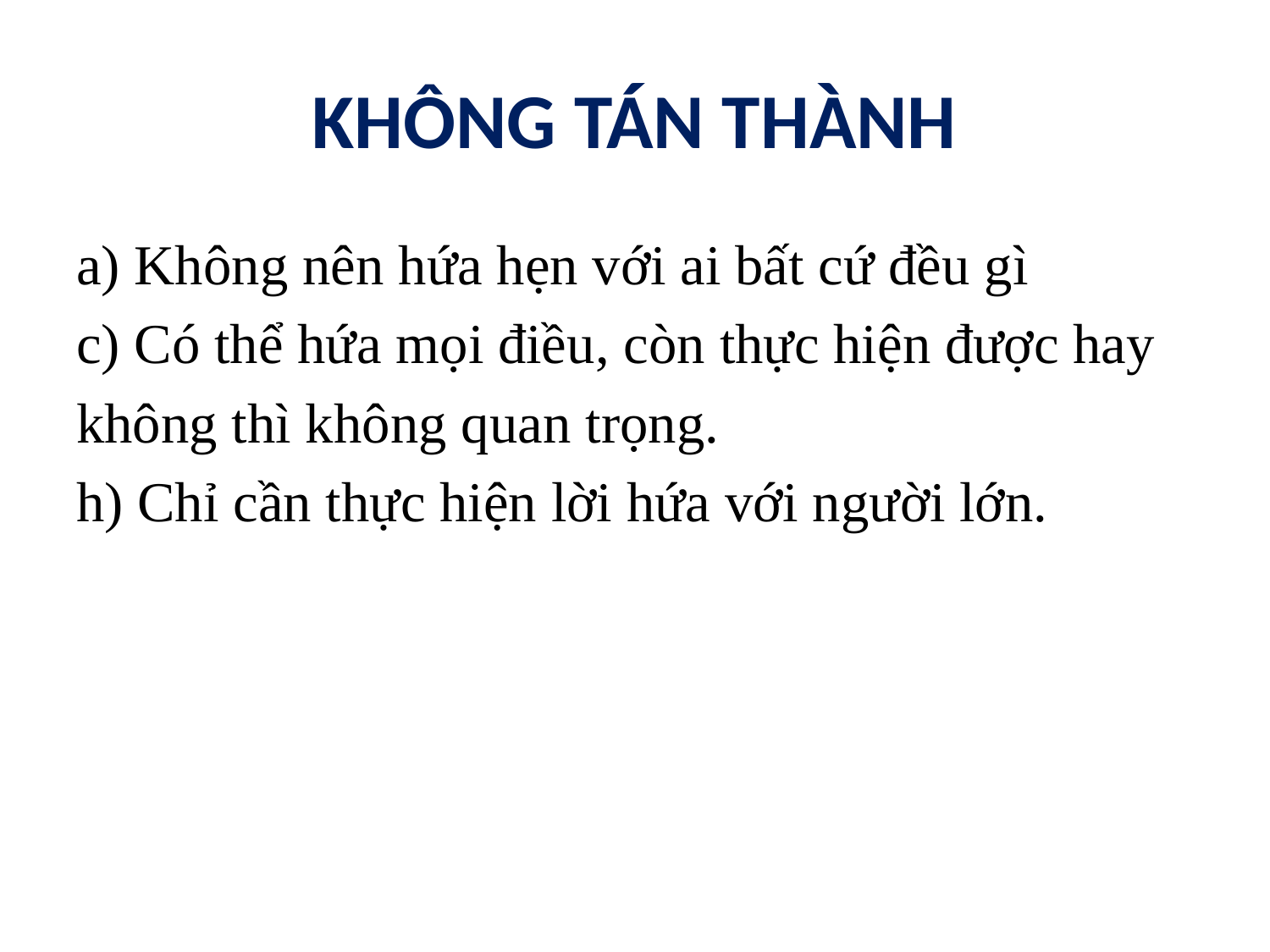

# KHÔNG TÁN THÀNH
a) Không nên hứa hẹn với ai bất cứ đều gì
c) Có thể hứa mọi điều, còn thực hiện được hay
không thì không quan trọng.
h) Chỉ cần thực hiện lời hứa với người lớn.